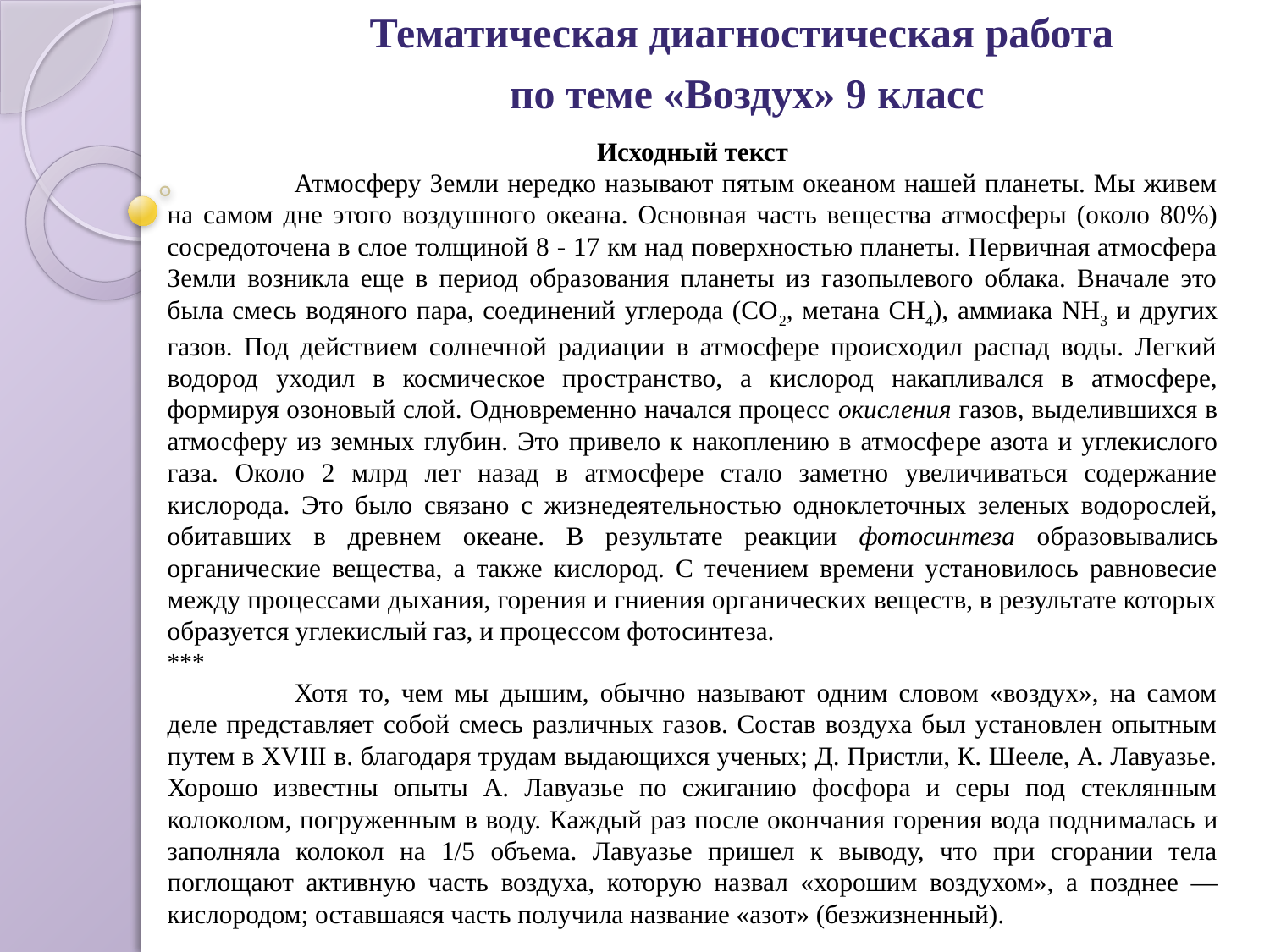

Тематическая диагностиче­ская работа
по теме «Воздух» 9 класс
Исходный текст
	Атмосферу Земли нередко называют пятым океаном нашей планеты. Мы живем на самом дне этого воздушного океана. Основная часть ве­щества атмосферы (около 80%) сосредоточена в слое толщиной 8 - 17 км над поверхностью планеты. Первичная атмосфера Земли возникла еще в период образования планеты из газопылевого облака. Вначале это была смесь водяного пара, соединений углерода (СО2, метана СН4), аммиака NH3 и других газов. Под действием солнечной радиации в атмосфере происходил распад воды. Легкий водород уходил в космическое про­странство, а кислород накапливался в атмосфере, формируя озоновый слой. Одновременно начался процесс окисления газов, выделившихся в атмосферу из земных глубин. Это привело к накоплению в атмосфе­ре азота и углекислого газа. Около 2 млрд лет назад в атмосфере стало заметно увеличиваться содержание кислорода. Это было связано с жиз­недеятельностью одноклеточных зеленых водорослей, обитавших в древ­нем океане. В результате реакции фотосинтеза образовывались органические вещества, а также кислород. С течением времени установилось равновесие между процессами дыхания, горения и гниения органических веществ, в результате которых образуется углекислый газ, и процессом фотосинтеза.
***
	Хотя то, чем мы дышим, обычно называют одним словом «воздух», на самом деле представляет собой смесь различных газов. Состав воздуха был установлен опытным путем в XVIII в. благодаря трудам выдающихся ученых; Д. Пристли, К. Шееле, А. Лавуазье. Хорошо известны опыты А. Лавуазье по сжиганию фосфора и серы под стеклянным колоколом, погруженным в воду. Каждый раз после окончания горения вода подни­малась и заполняла колокол на 1/5 объема. Лавуазье пришел к выводу, что при сгорании тела поглощают активную часть воздуха, которую на­звал «хорошим воздухом», а позднее — кислородом; оставшаяся часть получила название «азот» (безжизненный).